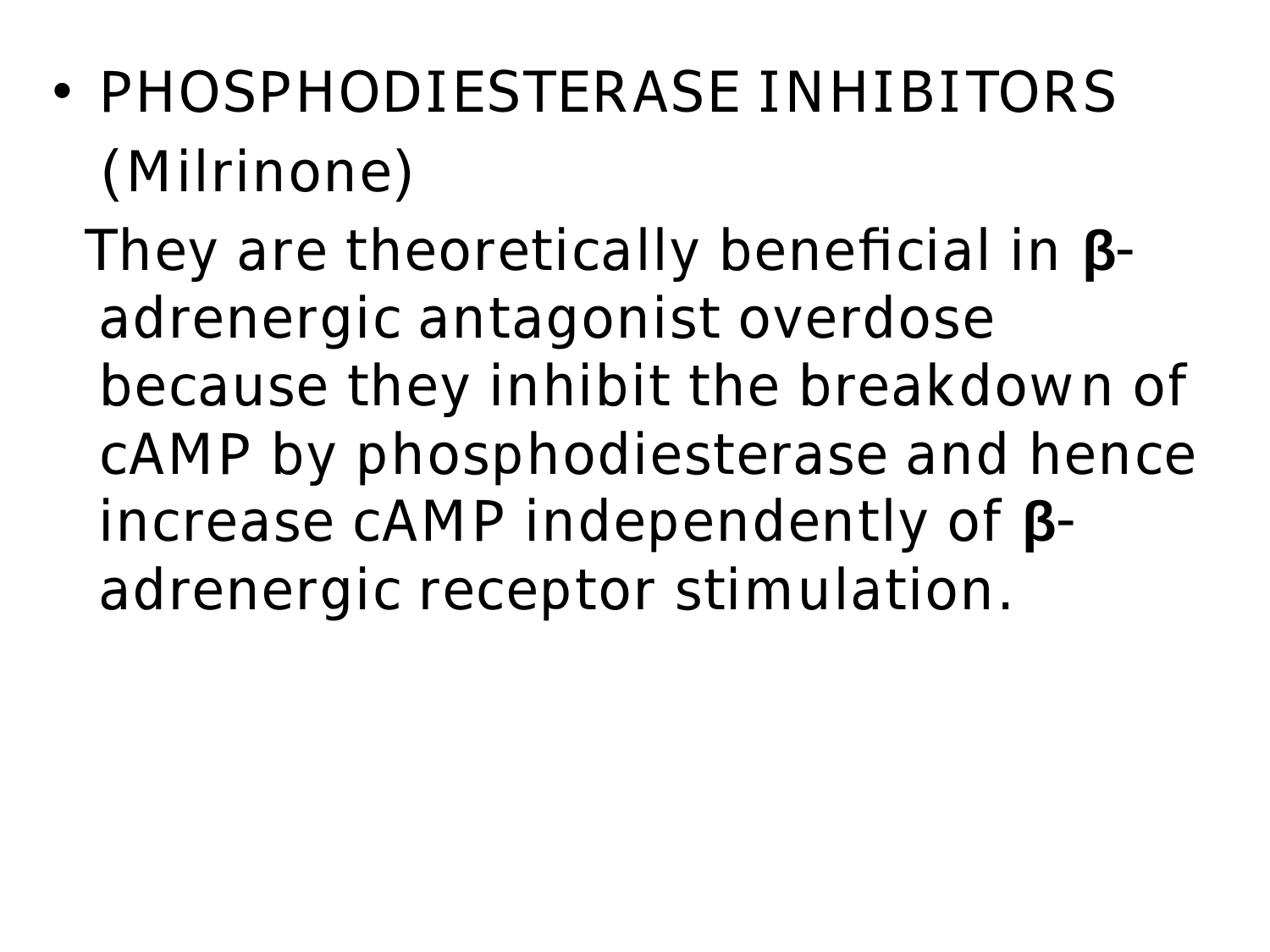

PHOSPHODIESTERASE INHIBITORS
   (Milrinone)
  They are theoretically beneficial in β-adrenergic antagonist overdose because they inhibit the breakdown of cAMP by phosphodiesterase and hence increase cAMP independently of β-adrenergic receptor stimulation.